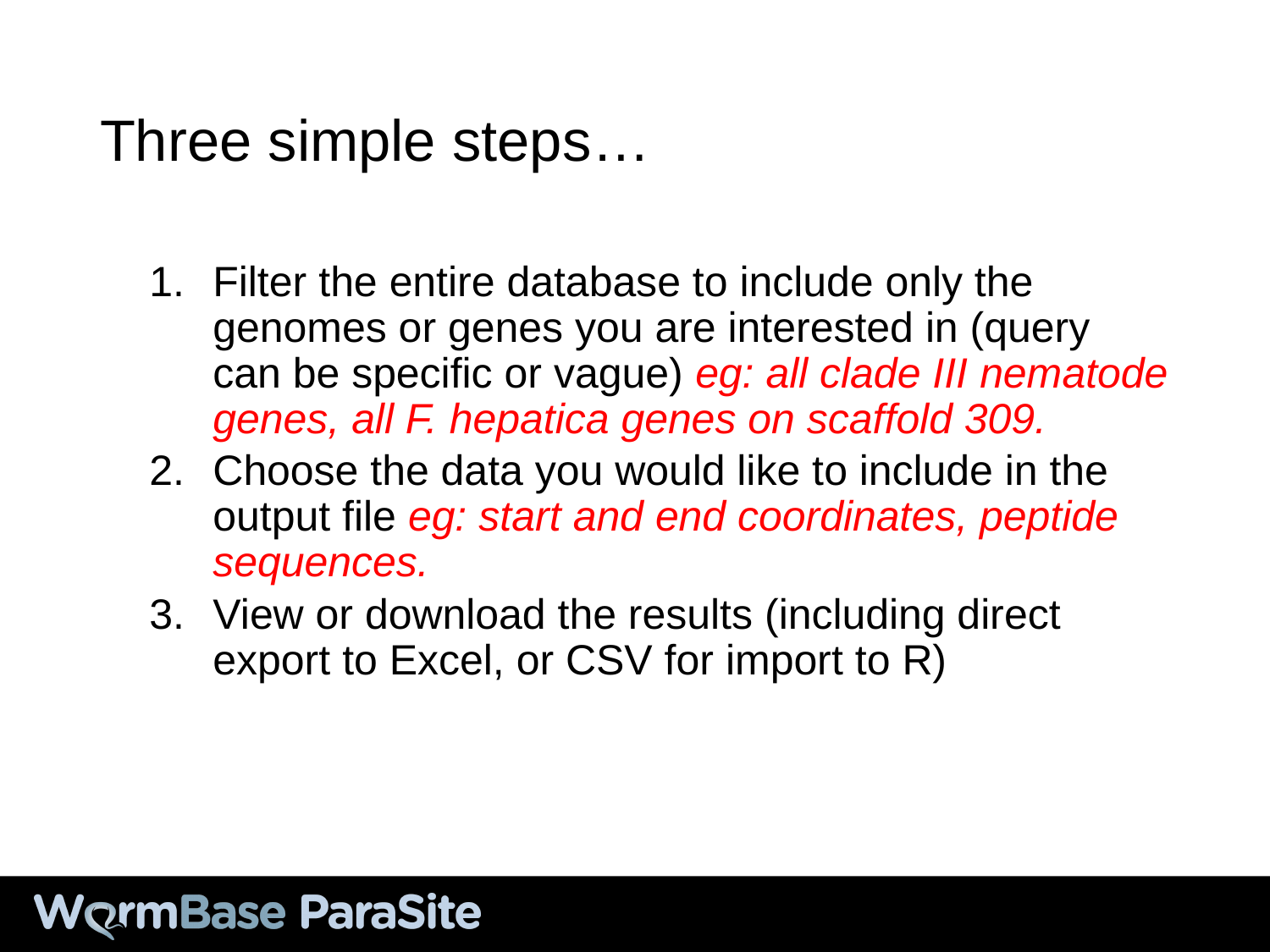

# Three simple steps…
Filter the entire database to include only the genomes or genes you are interested in (query can be specific or vague) eg: all clade III nematode genes, all F. hepatica genes on scaffold 309.
Choose the data you would like to include in the output file eg: start and end coordinates, peptide sequences.
View or download the results (including direct export to Excel, or CSV for import to R)